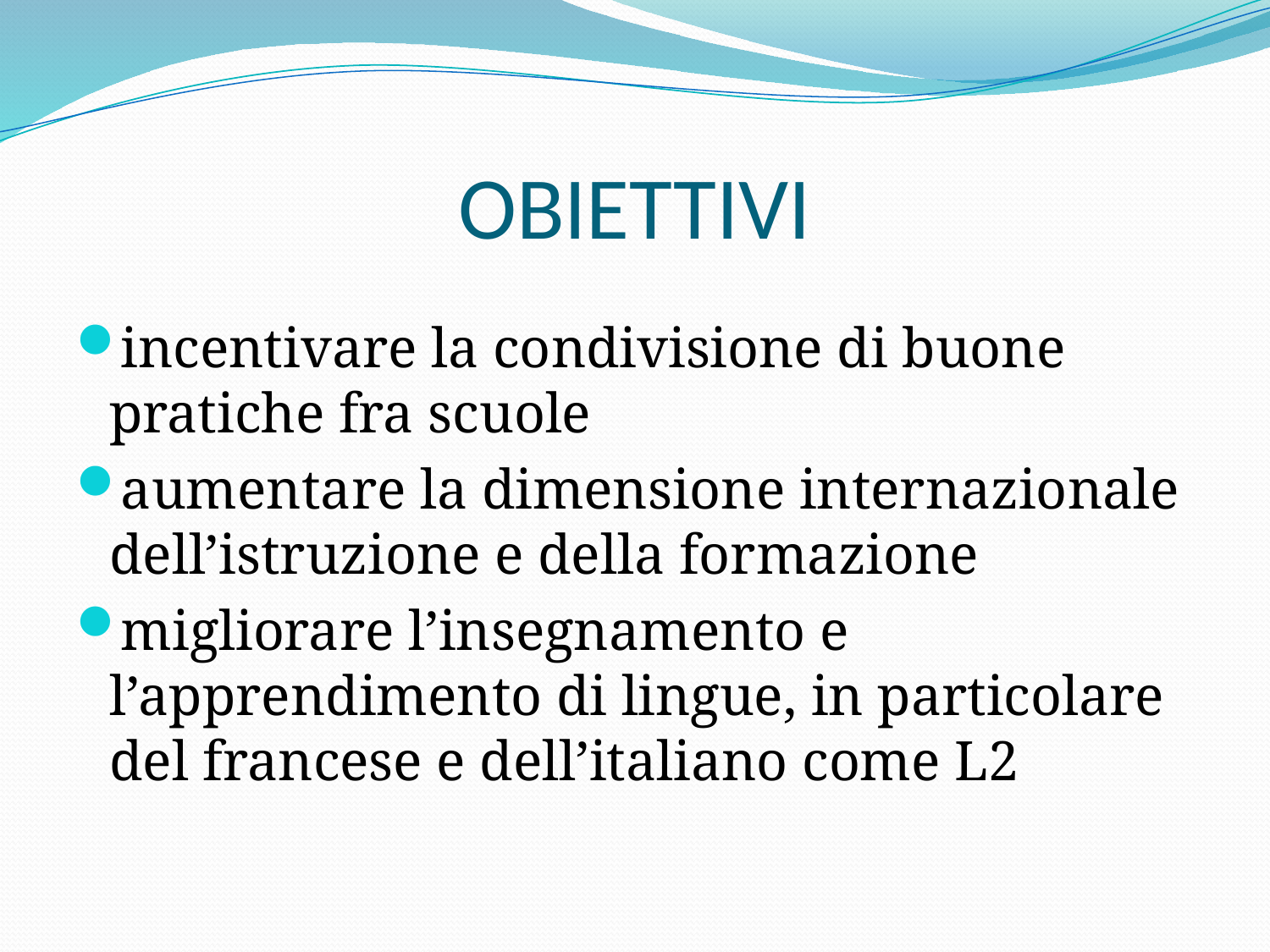

# OBIETTIVI

incentivare la condivisione di buone pratiche fra scuole
aumentare la dimensione internazionale dell’istruzione e della formazione
migliorare l’insegnamento e l’apprendimento di lingue, in particolare del francese e dell’italiano come L2